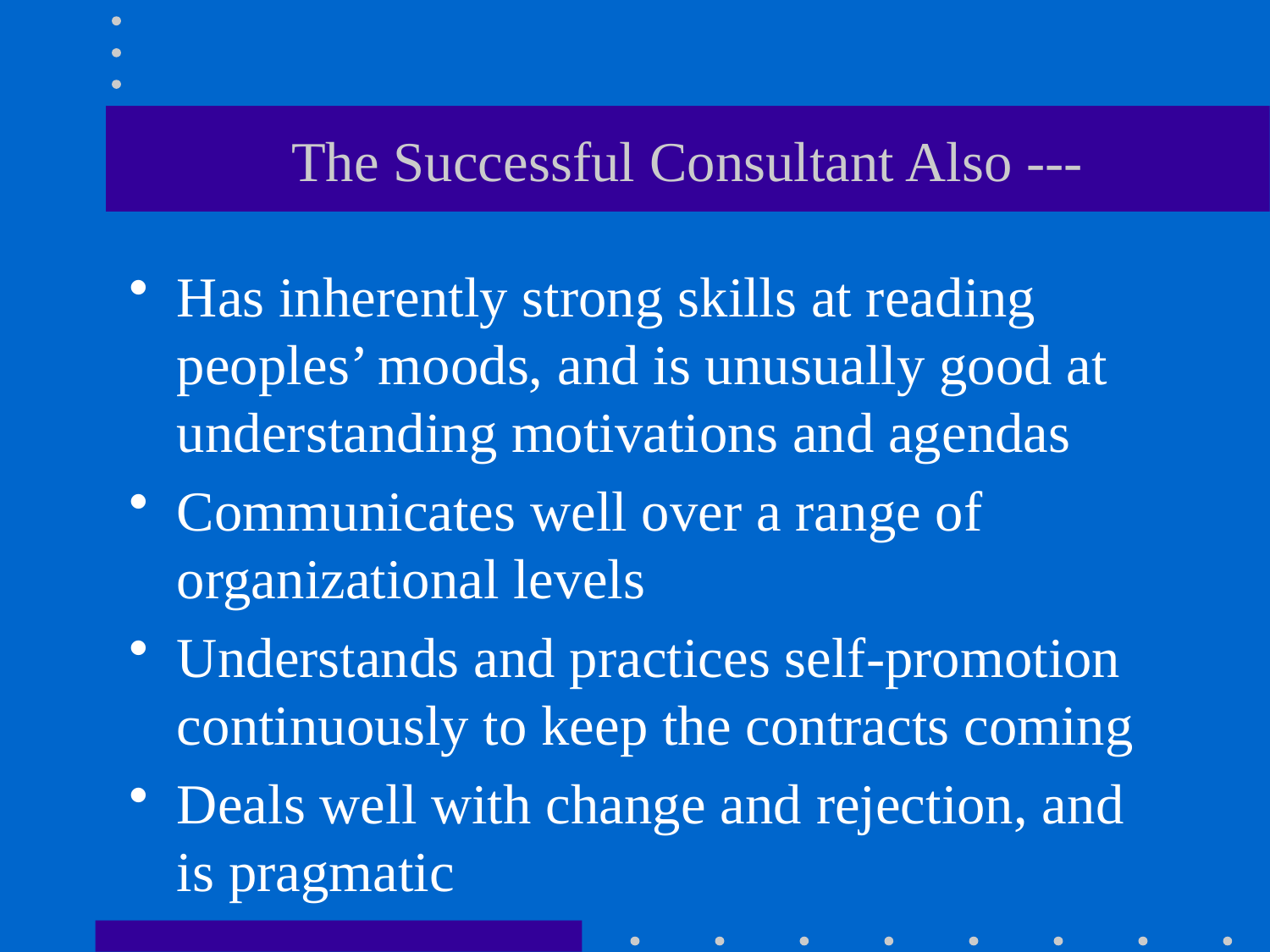

# The Successful Consultant Also ---
Has inherently strong skills at reading peoples’ moods, and is unusually good at understanding motivations and agendas
Communicates well over a range of organizational levels
Understands and practices self-promotion continuously to keep the contracts coming
Deals well with change and rejection, and is pragmatic